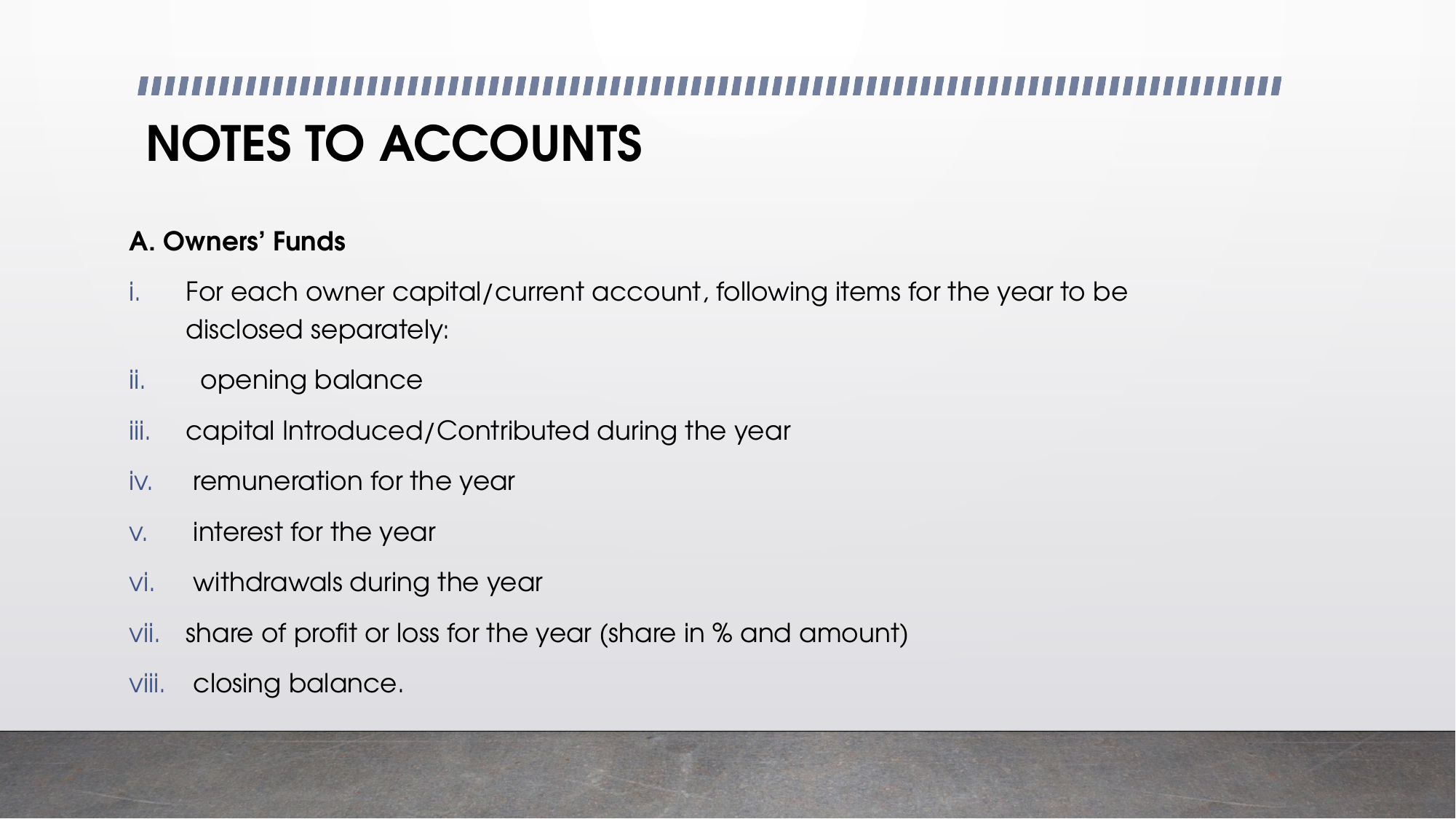

# NOTES TO ACCOUNTS
A. Owners’ Funds
For each owner capital/current account, following items for the year to be disclosed separately:
  opening balance
capital Introduced/Contributed during the year
 remuneration for the year
 interest for the year
 withdrawals during the year
share of profit or loss for the year (share in % and amount)
 closing balance.